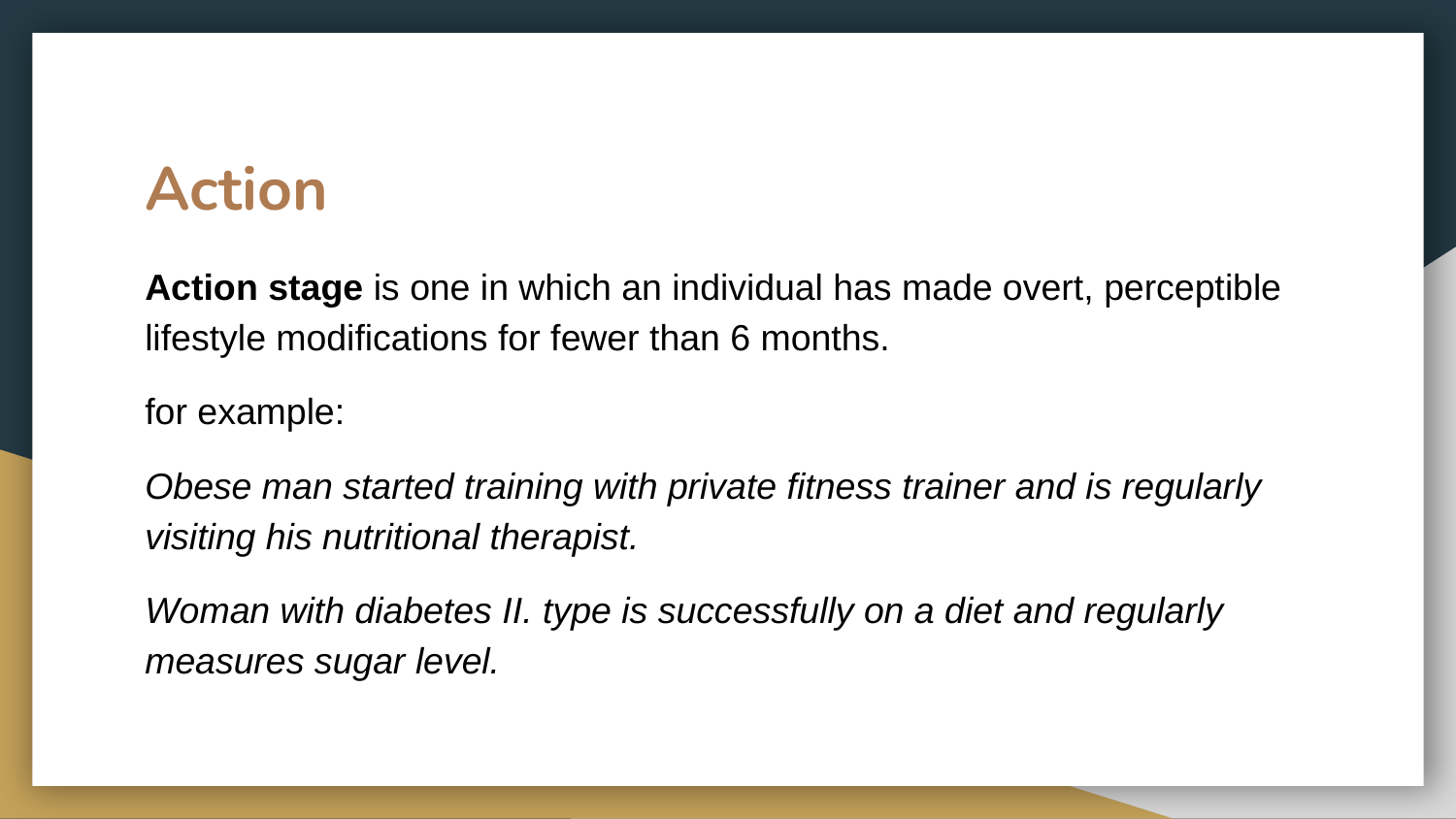

# Action
Action stage is one in which an individual has made overt, perceptible lifestyle modifications for fewer than 6 months.
for example:
Obese man started training with private fitness trainer and is regularly visiting his nutritional therapist.
Woman with diabetes II. type is successfully on a diet and regularly measures sugar level.